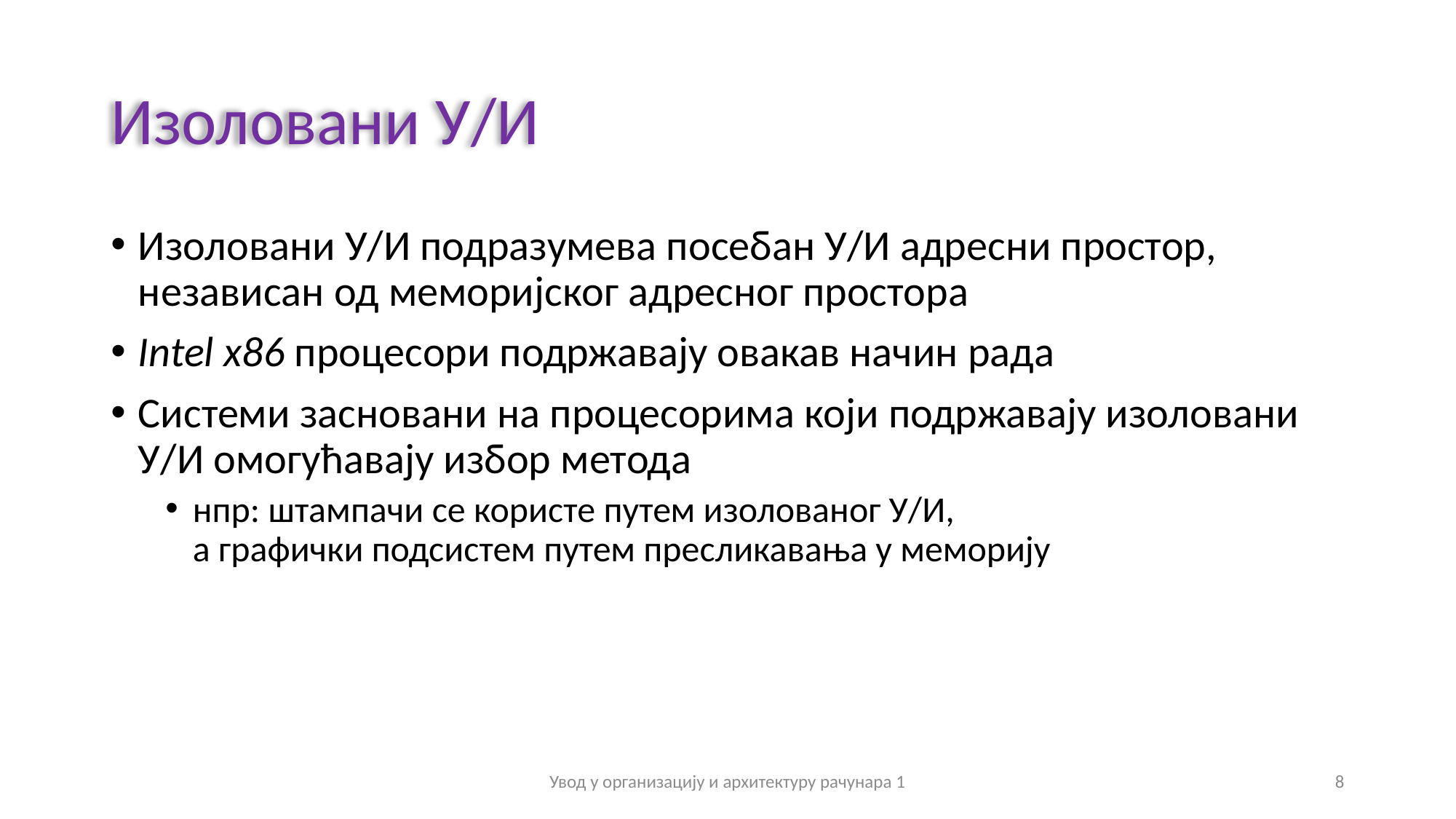

# Изоловани У/И
Изоловани У/И подразумева посебан У/И адресни простор, независан од меморијског адресног простора
Intel x86 процесори подржавају овакав начин рада
Системи засновани на процесорима који подржавају изоловани У/И омогућавају избор метода
нпр: штампачи се користе путем изолованог У/И,
а графички подсистем путем пресликавања у меморију
Увод у организацију и архитектуру рачунара 1
8